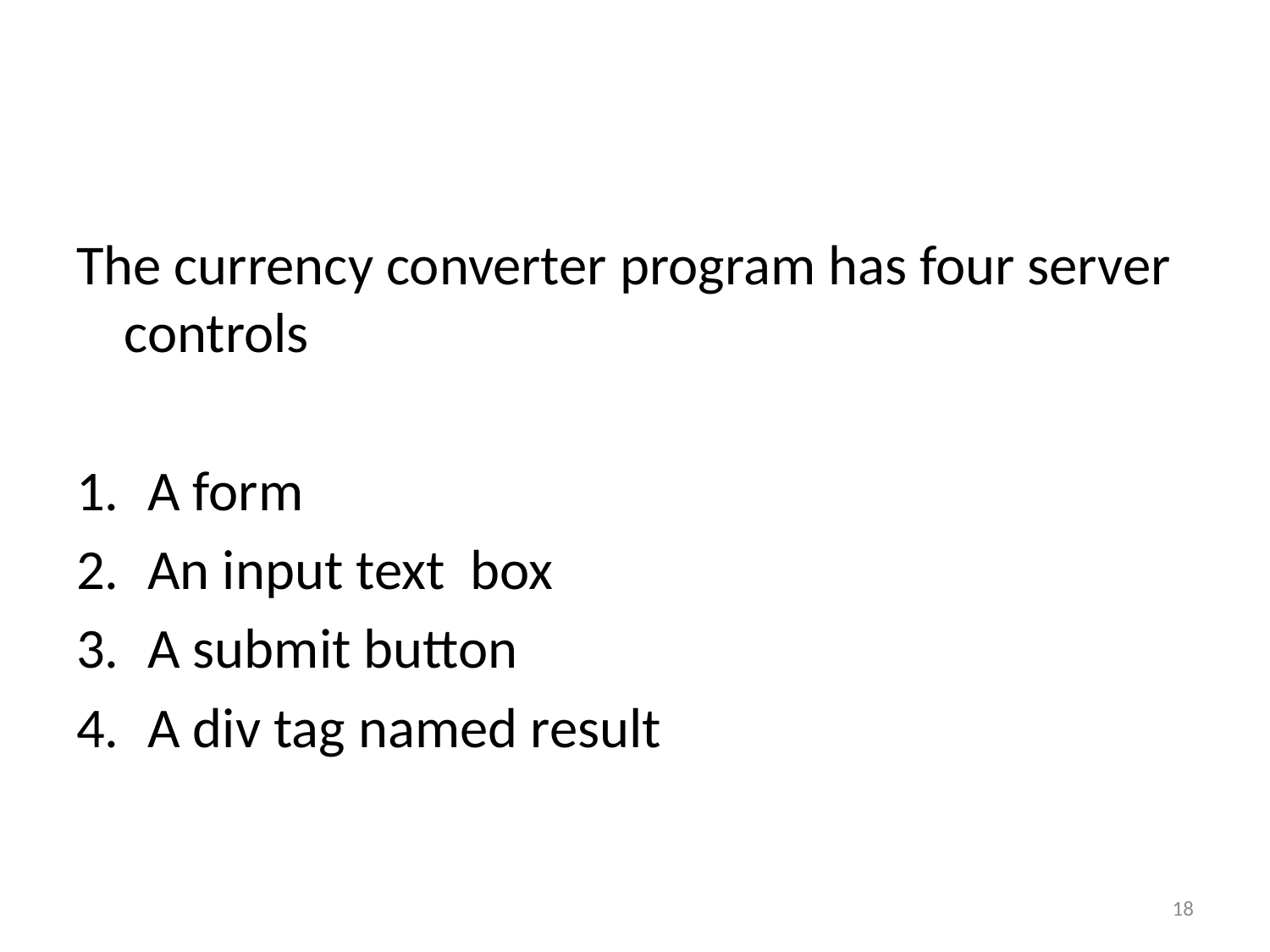

#
The currency converter program has four server controls

A form
An input text  box
A submit button
A div tag named result
18